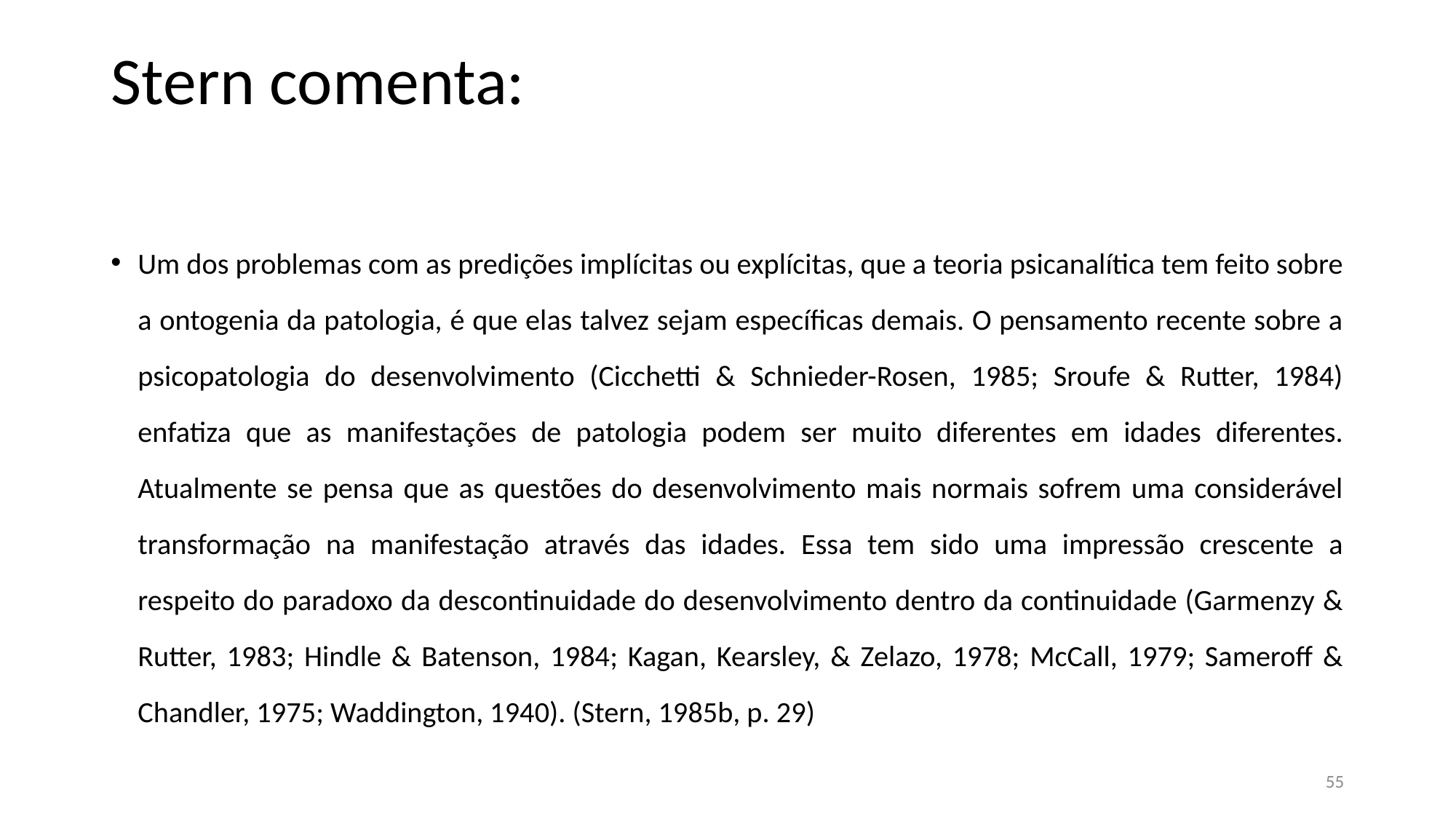

# Stern comenta:
Um dos problemas com as predições implícitas ou explícitas, que a teoria psicanalítica tem feito sobre a ontogenia da patologia, é que elas talvez sejam específicas demais. O pensamento recente sobre a psicopatologia do desenvolvimento (Cicchetti & Schnieder-Rosen, 1985; Sroufe & Rutter, 1984) enfatiza que as manifestações de patologia podem ser muito diferentes em idades diferentes. Atualmente se pensa que as questões do desenvolvimento mais normais sofrem uma considerável transformação na manifestação através das idades. Essa tem sido uma impressão crescente a respeito do paradoxo da descontinuidade do desenvolvimento dentro da continuidade (Garmenzy & Rutter, 1983; Hindle & Batenson, 1984; Kagan, Kearsley, & Zelazo, 1978; McCall, 1979; Sameroff & Chandler, 1975; Waddington, 1940). (Stern, 1985b, p. 29)

55